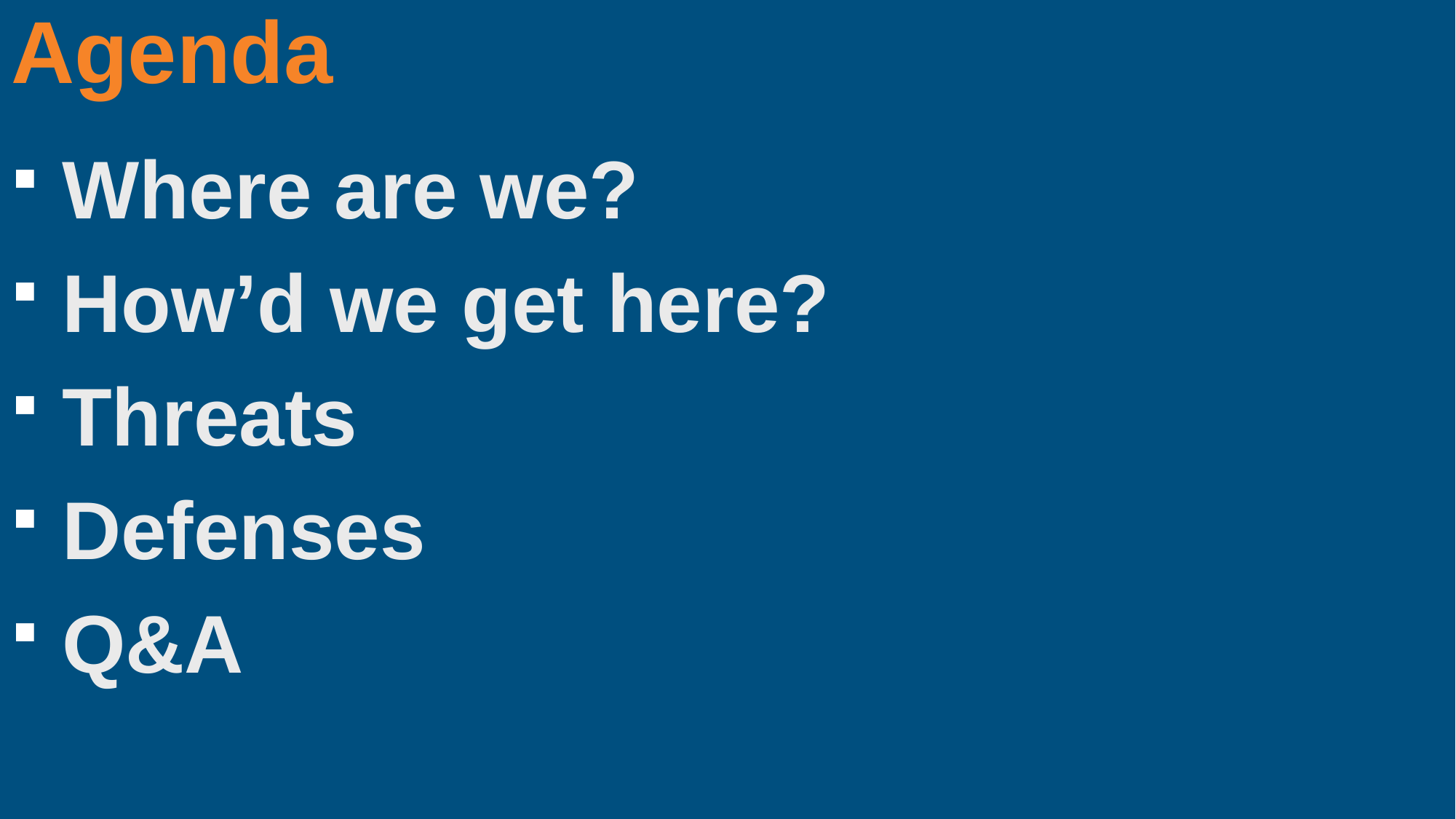

Agenda
 Where are we?
 How’d we get here?
 Threats
 Defenses
 Q&A